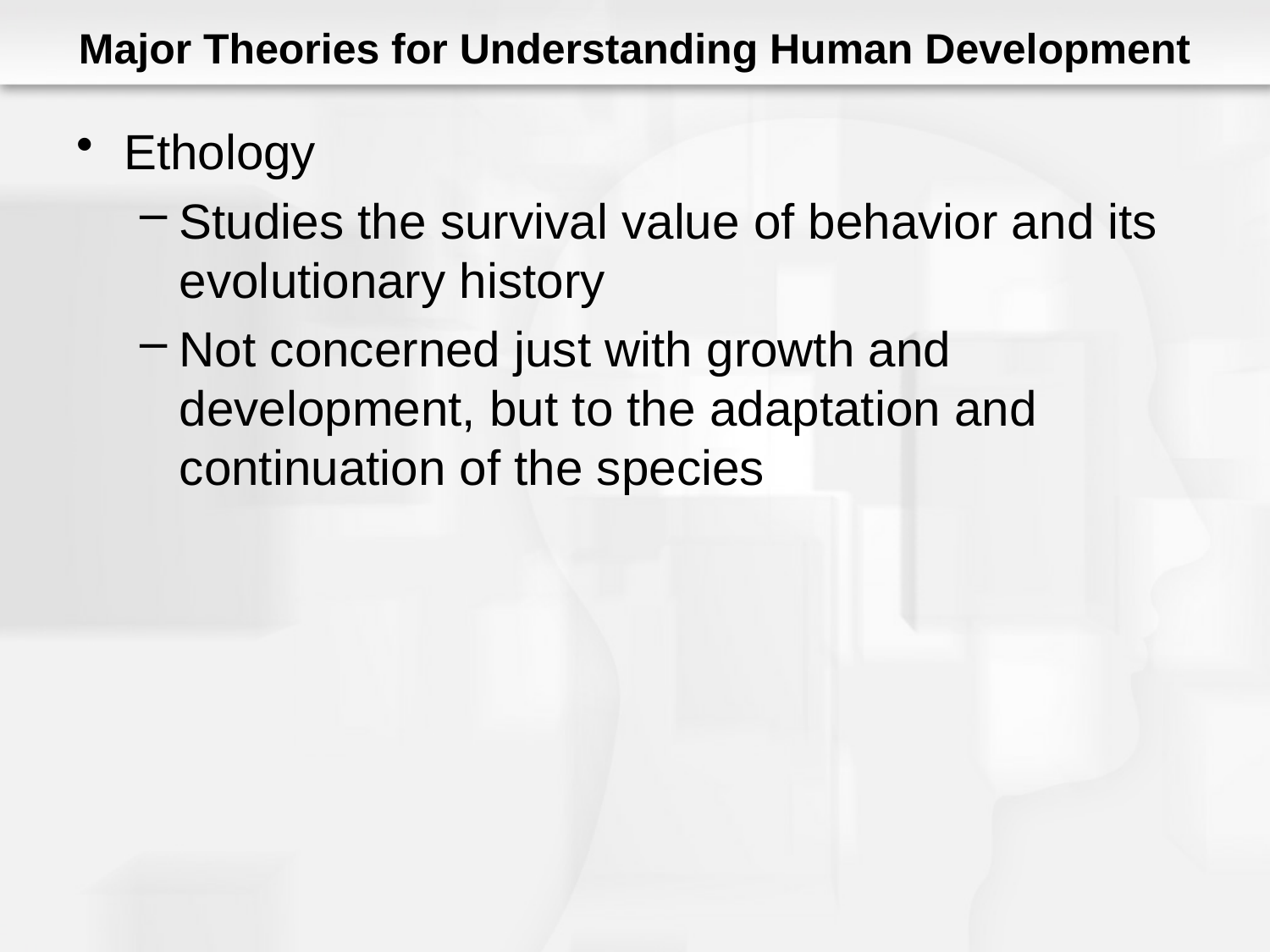

# Major Theories for Understanding Human Development
Ethology
Studies the survival value of behavior and its evolutionary history
Not concerned just with growth and development, but to the adaptation and continuation of the species